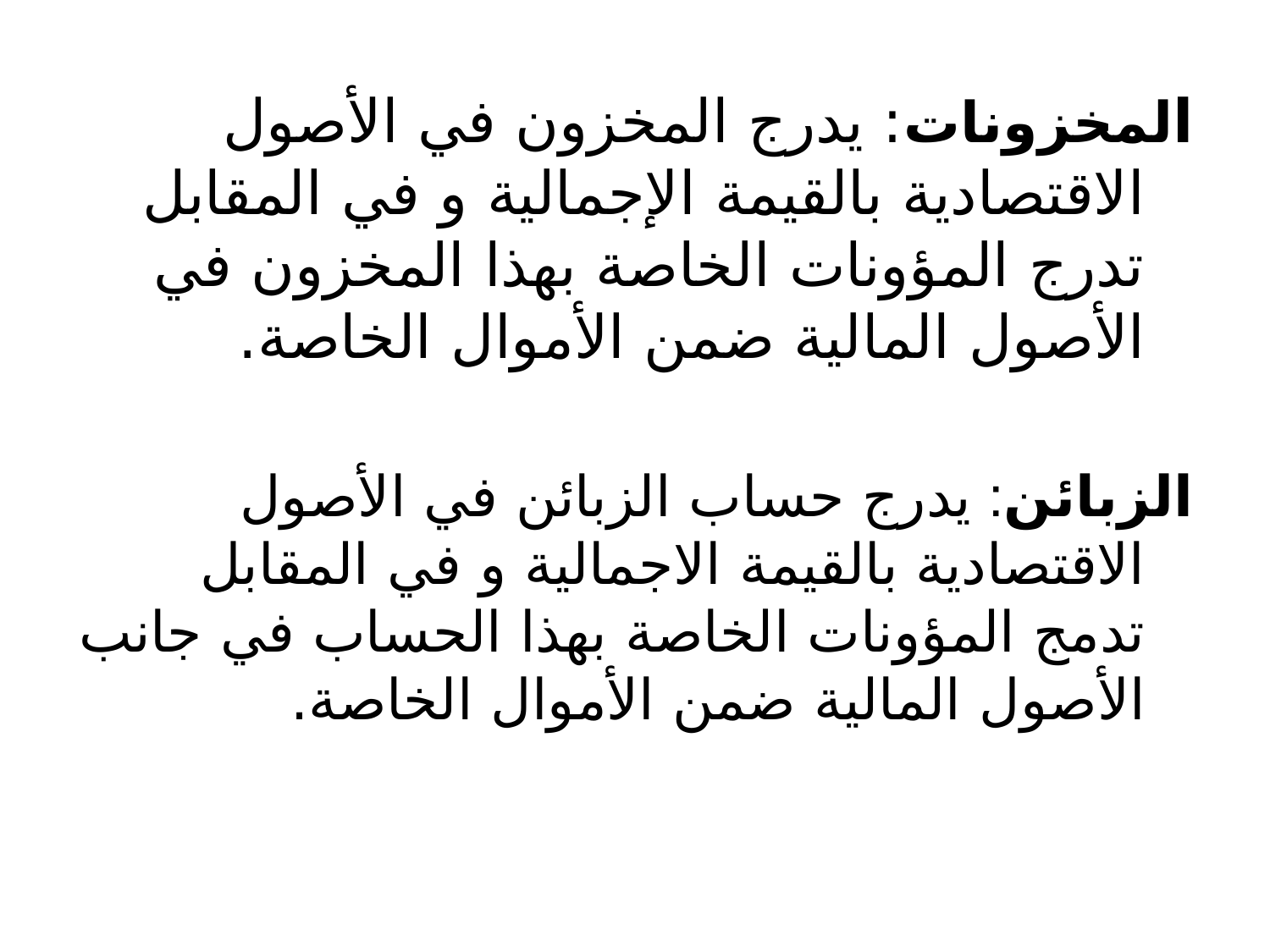

المخزونات: يدرج المخزون في الأصول الاقتصادية بالقيمة الإجمالية و في المقابل تدرج المؤونات الخاصة بهذا المخزون في الأصول المالية ضمن الأموال الخاصة.

الزبائن: يدرج حساب الزبائن في الأصول الاقتصادية بالقيمة الاجمالية و في المقابل تدمج المؤونات الخاصة بهذا الحساب في جانب الأصول المالية ضمن الأموال الخاصة.